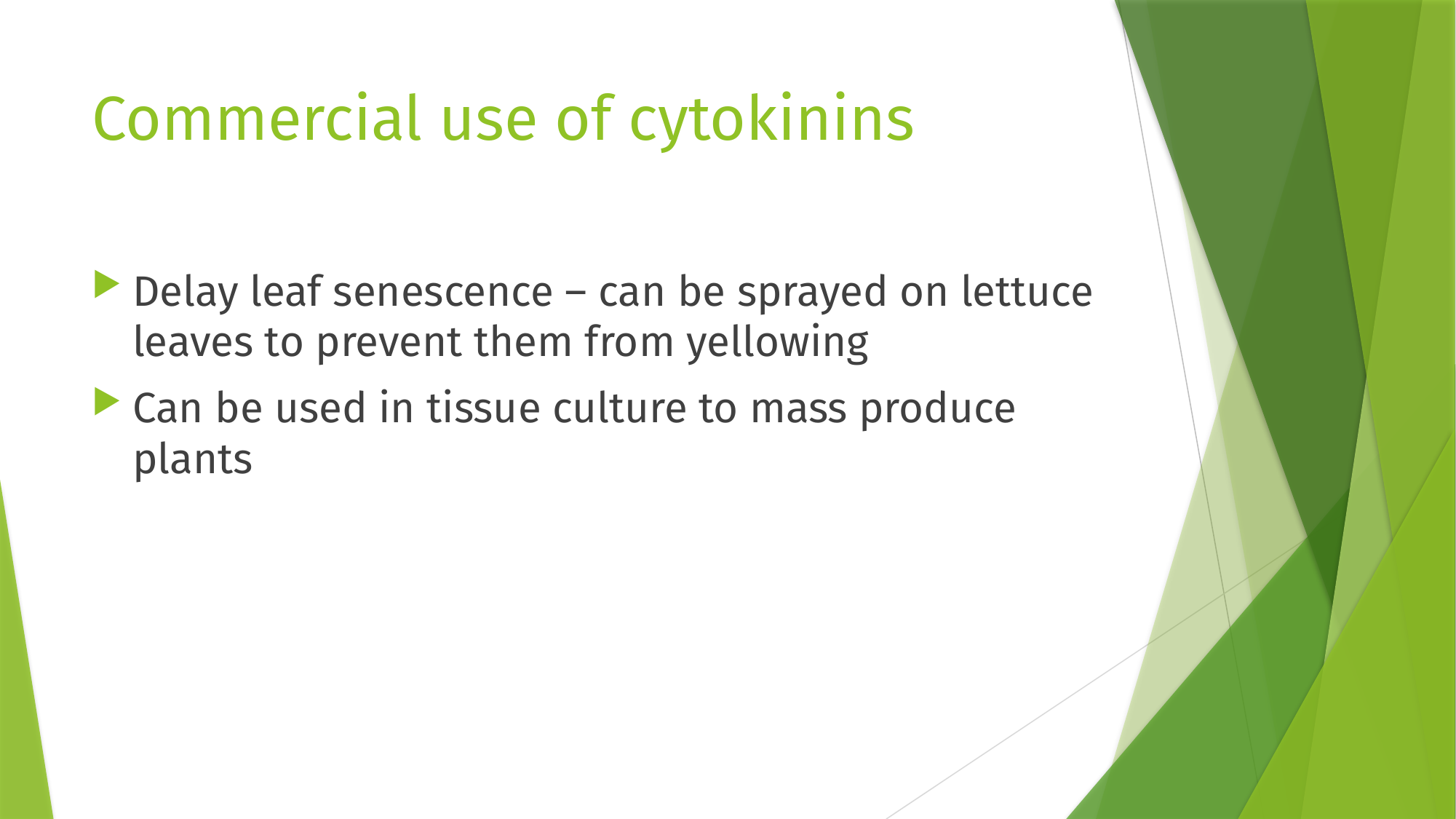

# Commercial use of cytokinins
Delay leaf senescence – can be sprayed on lettuce leaves to prevent them from yellowing
Can be used in tissue culture to mass produce plants